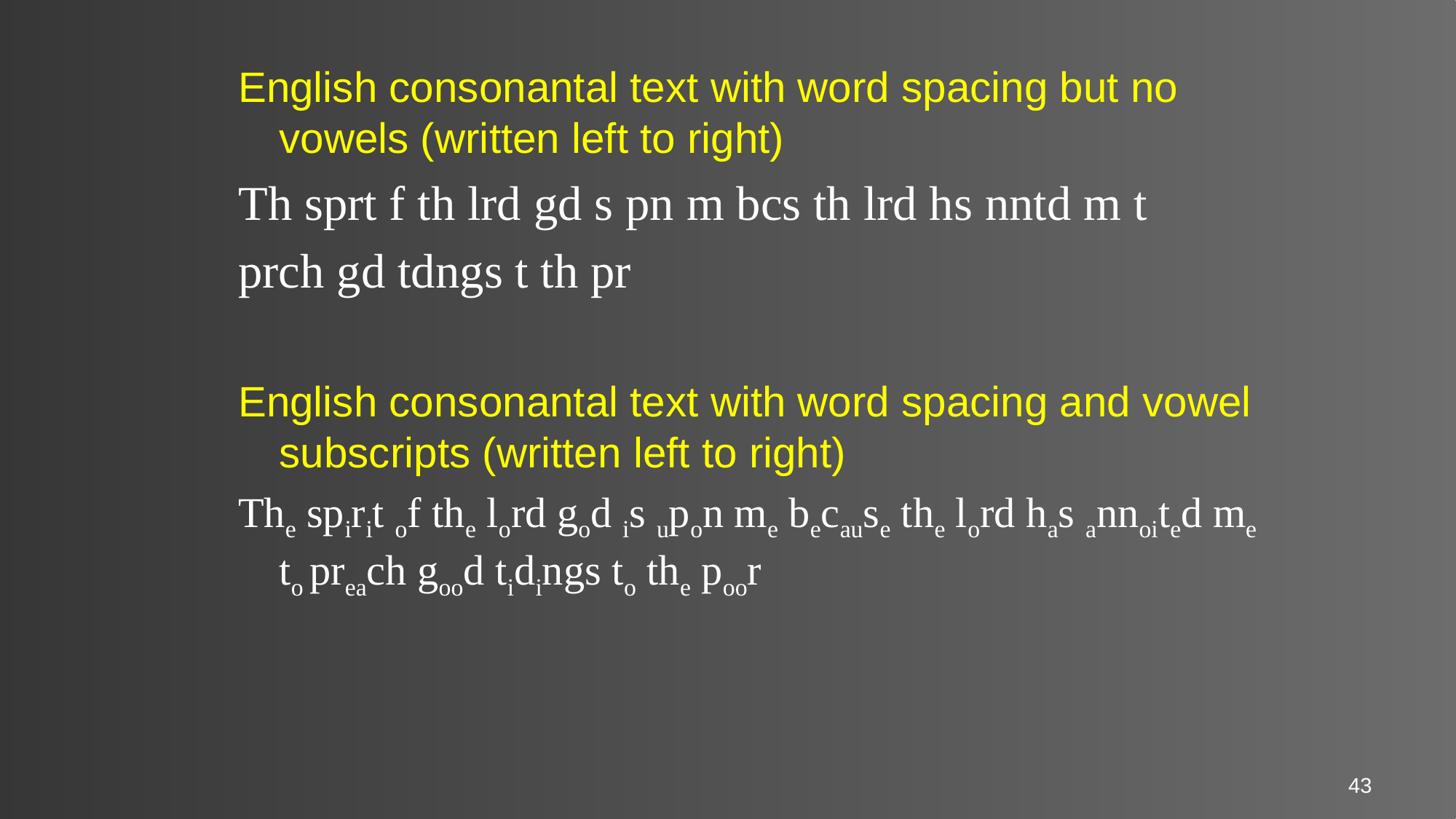

English consonantal text with word spacing but no vowels (written left to right)
Th sprt f th lrd gd s pn m bcs th lrd hs nntd m t
prch gd tdngs t th pr

English consonantal text with word spacing and vowel subscripts (written left to right)
The spirit of the lord god is upon me because the lord has annoited me to preach good tidings to the poor
43